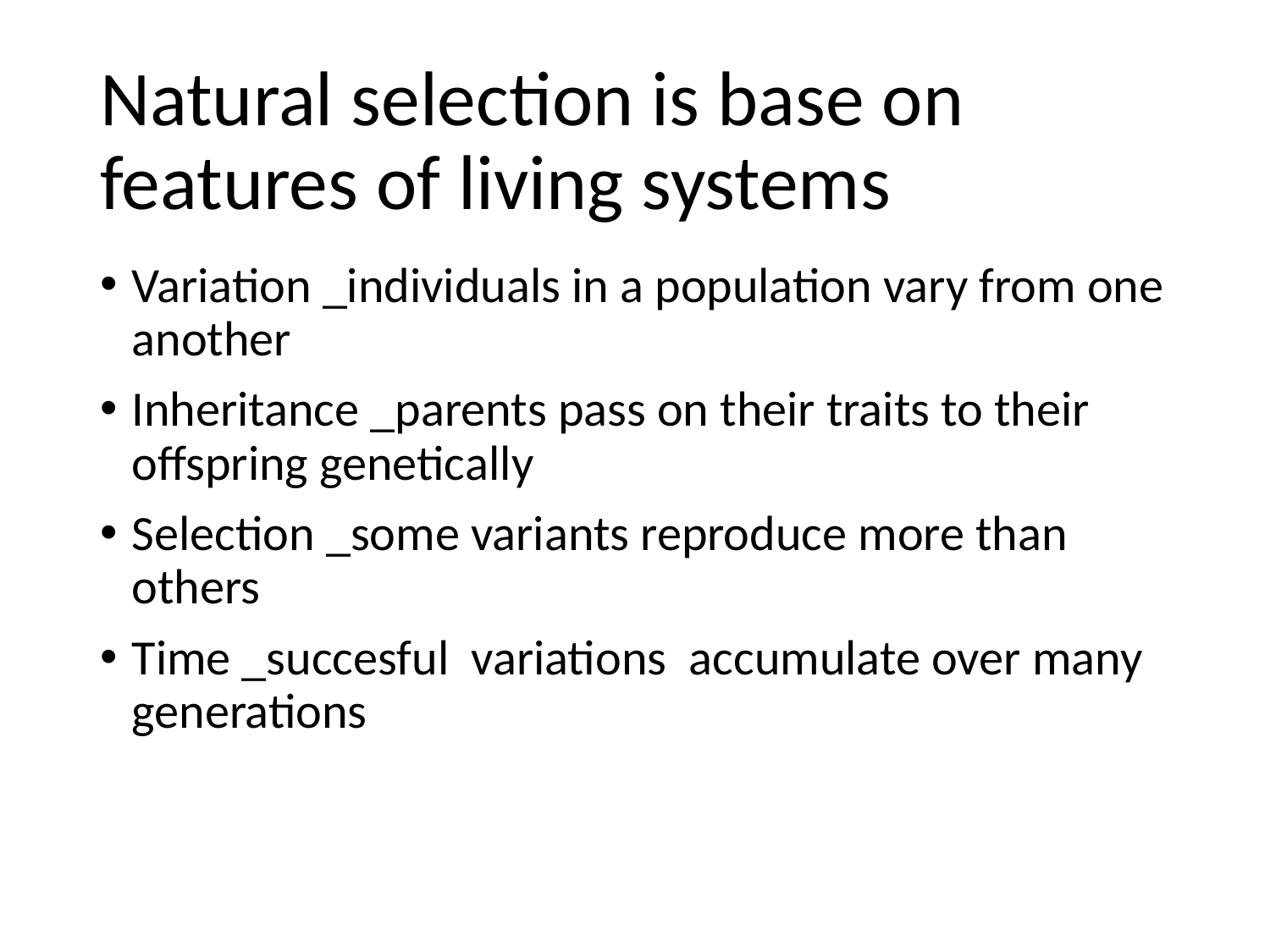

# Natural selection is base on features of living systems
Variation _individuals in a population vary from one another
Inheritance _parents pass on their traits to their offspring genetically
Selection _some variants reproduce more than others
Time _succesful  variations  accumulate over many generations